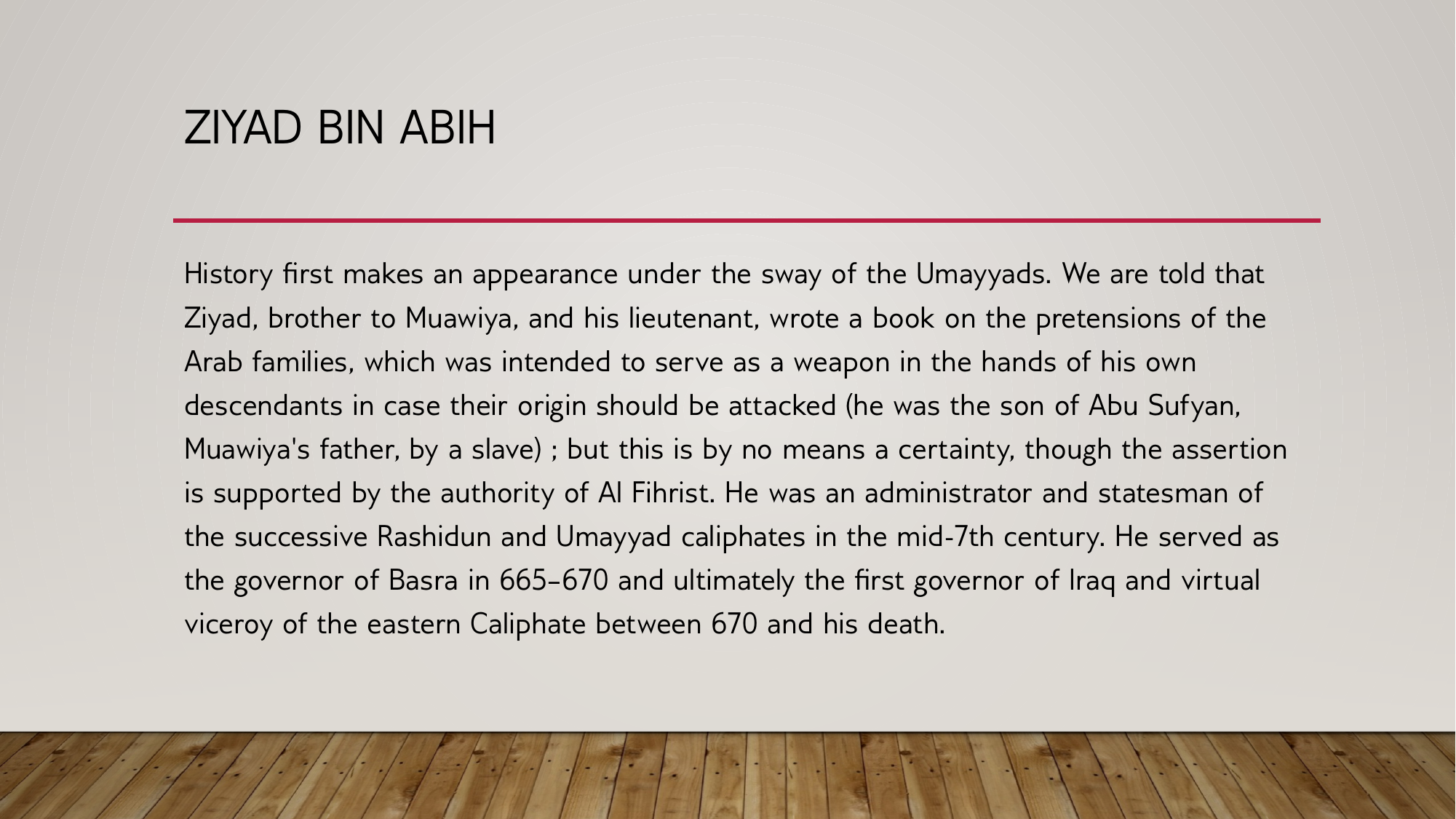

# Ziyad bin abih
History first makes an appearance under the sway of the Umayyads. We are told that Ziyad, brother to Muawiya, and his lieutenant, wrote a book on the pretensions of the Arab families, which was intended to serve as a weapon in the hands of his own descendants in case their origin should be attacked (he was the son of Abu Sufyan, Muawiya's father, by a slave) ; but this is by no means a certainty, though the assertion is supported by the authority of Al Fihrist. He was an administrator and statesman of the successive Rashidun and Umayyad caliphates in the mid-7th century. He served as the governor of Basra in 665–670 and ultimately the first governor of Iraq and virtual viceroy of the eastern Caliphate between 670 and his death.